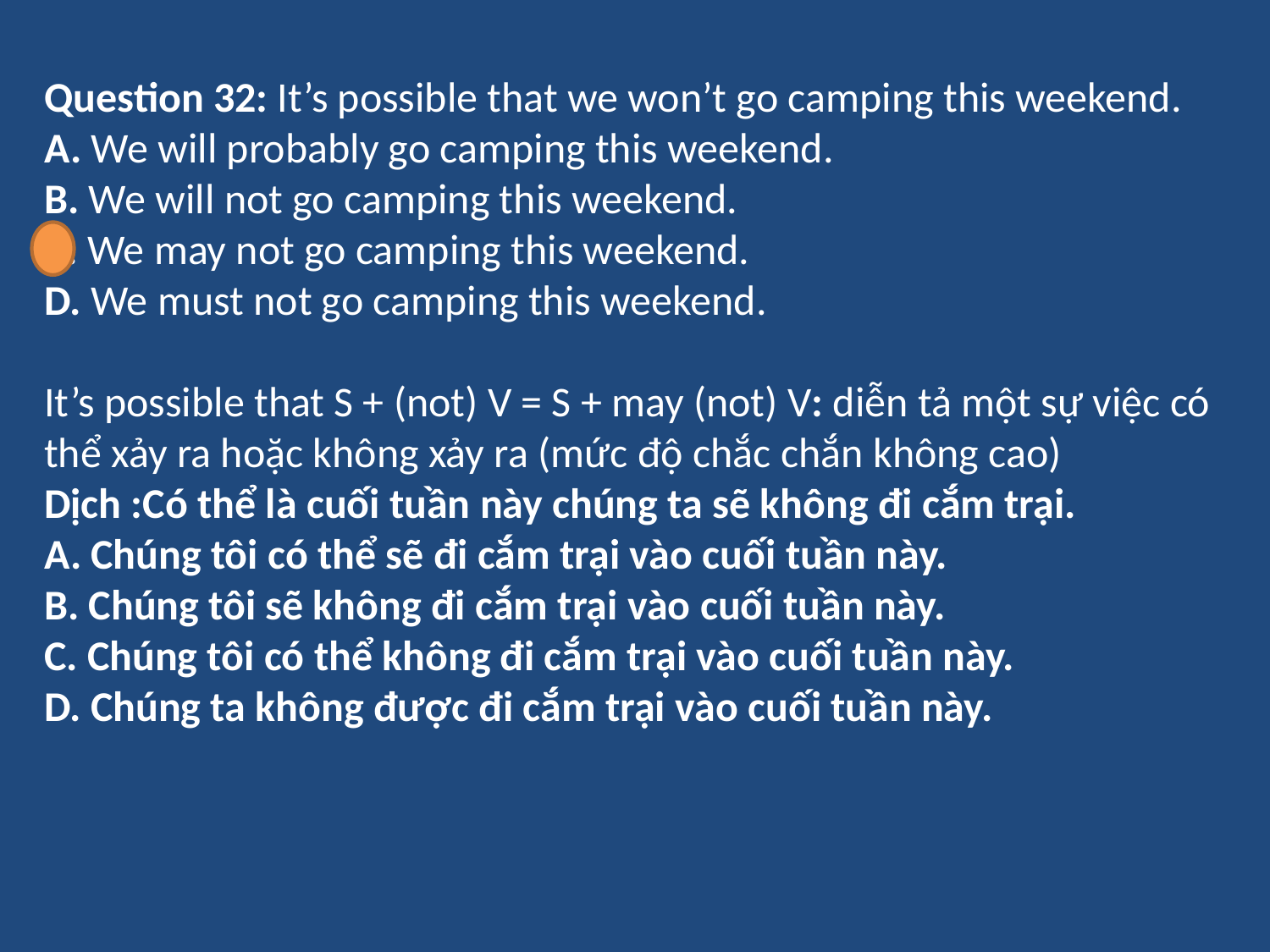

Question 32: It’s possible that we won’t go camping this weekend.
A. We will probably go camping this weekend.
B. We will not go camping this weekend.
C. We may not go camping this weekend.
D. We must not go camping this weekend.

It’s possible that S + (not) V = S + may (not) V: diễn tả một sự việc có thể xảy ra hoặc không xảy ra (mức độ chắc chắn không cao)
Dịch :Có thể là cuối tuần này chúng ta sẽ không đi cắm trại.
A. Chúng tôi có thể sẽ đi cắm trại vào cuối tuần này.
B. Chúng tôi sẽ không đi cắm trại vào cuối tuần này.
C. Chúng tôi có thể không đi cắm trại vào cuối tuần này.
D. Chúng ta không được đi cắm trại vào cuối tuần này.